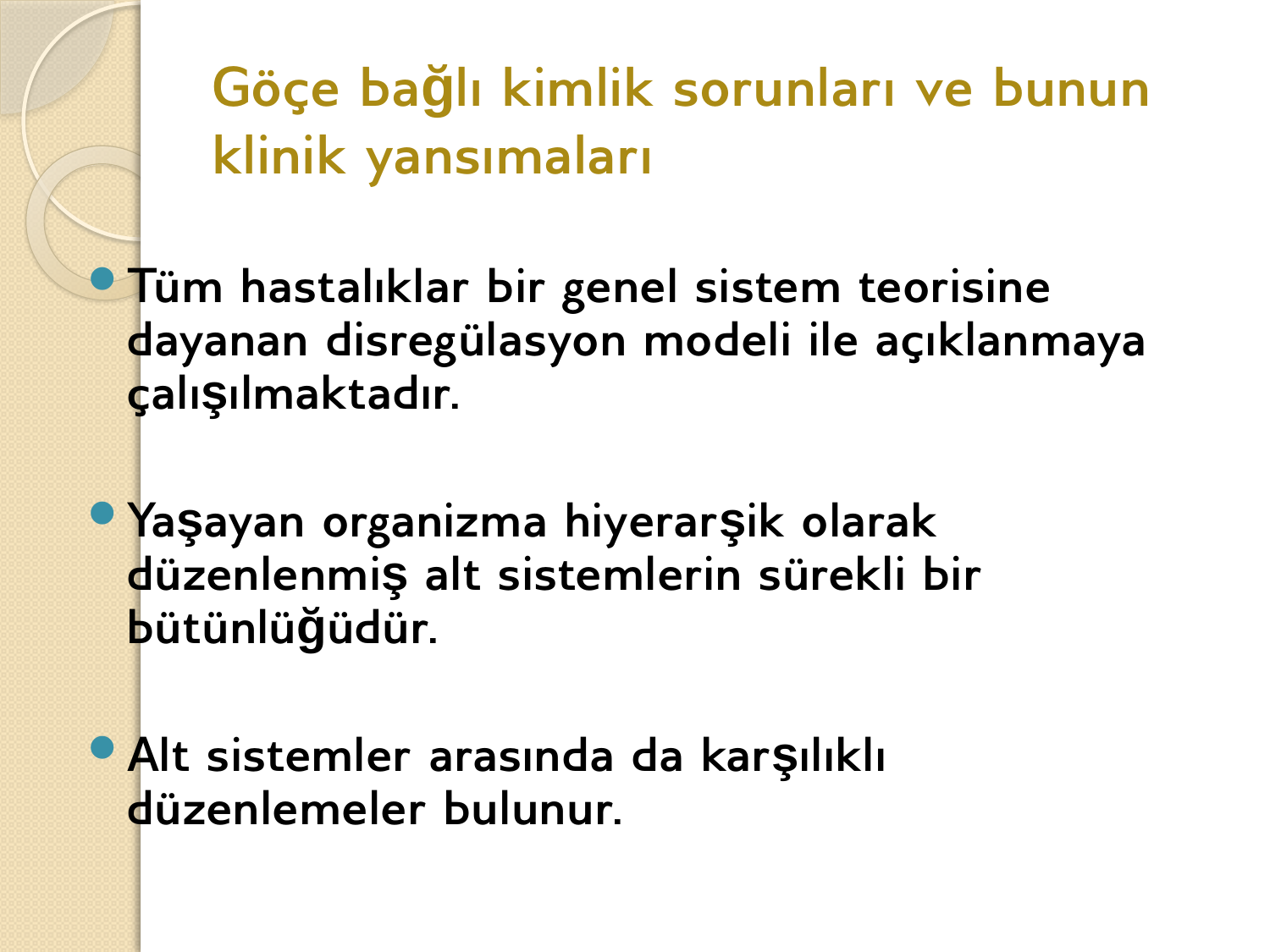

# Göçe bağlı kimlik sorunları ve bunun klinik yansımaları
Tüm hastalıklar bir genel sistem teorisine dayanan disregülasyon modeli ile açıklanmaya çalışılmaktadır.

Yaşayan organizma hiyerarşik olarak düzenlenmiş alt sistemlerin sürekli bir bütünlüğüdür.

Alt sistemler arasında da karşılıklı düzenlemeler bulunur.